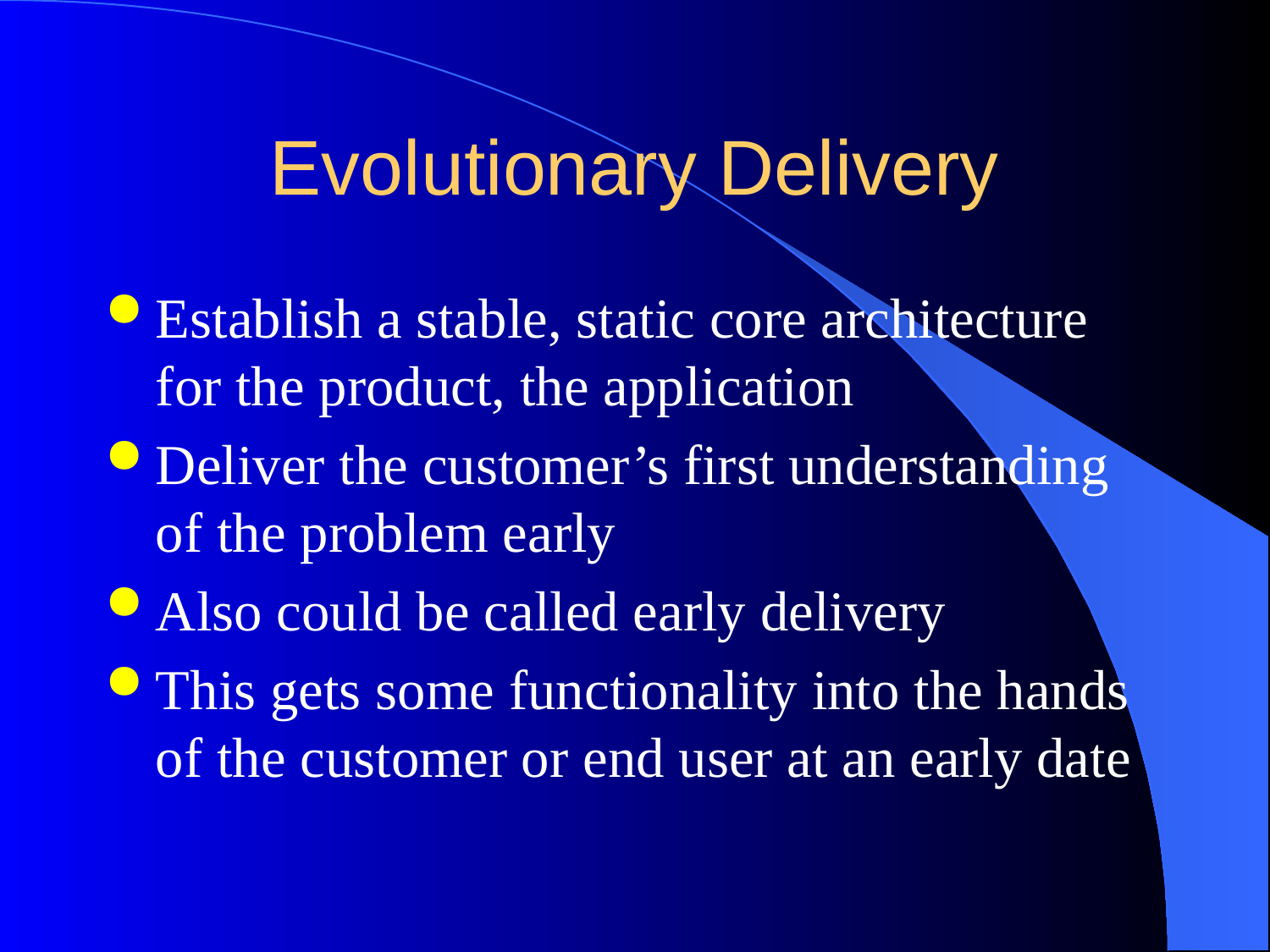

# Evolutionary Delivery
Establish a stable, static core architecture for the product, the application
Deliver the customer’s first understanding of the problem early
Also could be called early delivery
This gets some functionality into the hands of the customer or end user at an early date